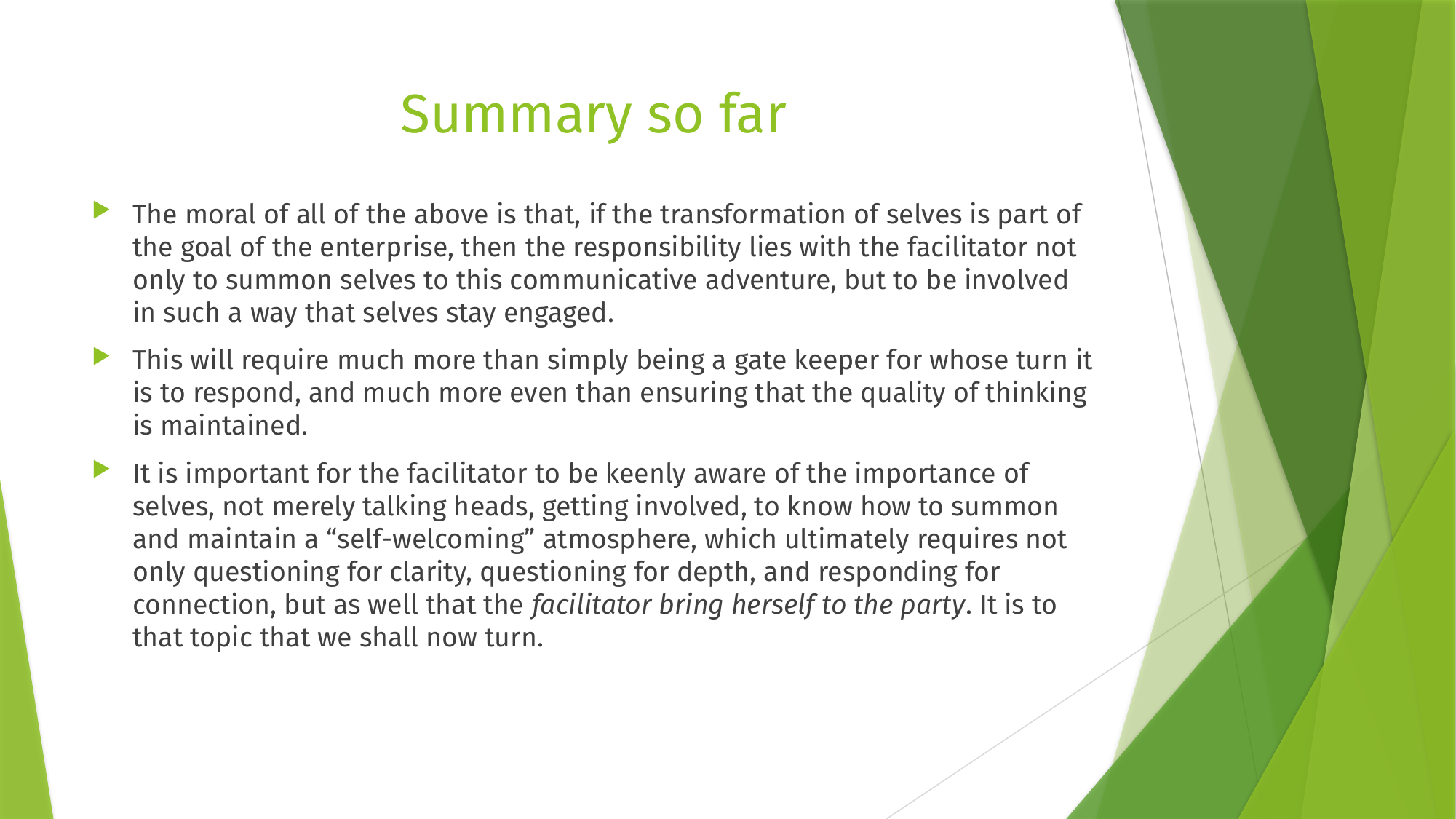

# Summary so far
The moral of all of the above is that, if the transformation of selves is part of the goal of the enterprise, then the responsibility lies with the facilitator not only to summon selves to this communicative adventure, but to be involved in such a way that selves stay engaged.
This will require much more than simply being a gate keeper for whose turn it is to respond, and much more even than ensuring that the quality of thinking is maintained.
It is important for the facilitator to be keenly aware of the importance of selves, not merely talking heads, getting involved, to know how to summon and maintain a “self-welcoming” atmosphere, which ultimately requires not only questioning for clarity, questioning for depth, and responding for connection, but as well that the facilitator bring herself to the party. It is to that topic that we shall now turn.